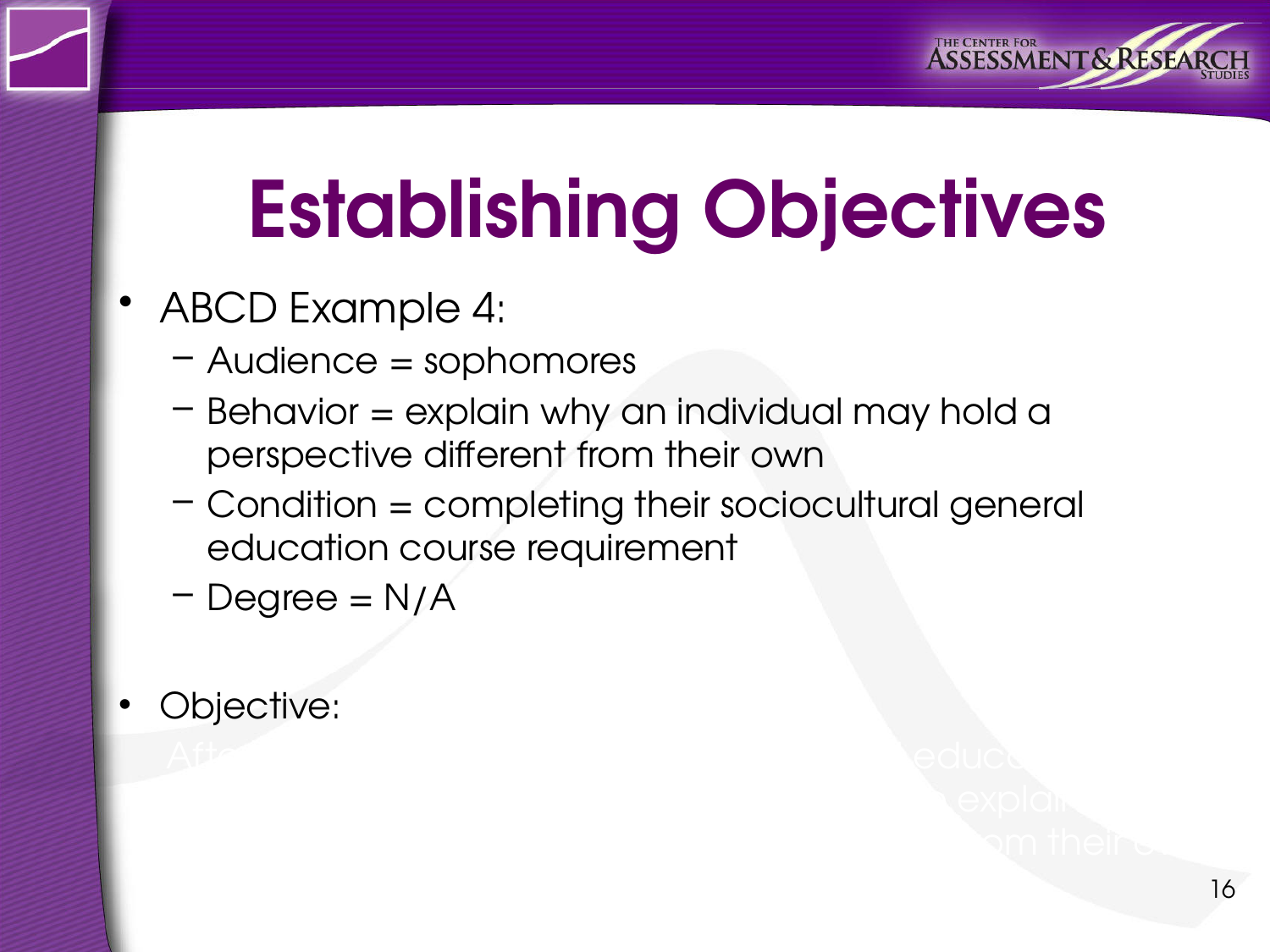

# Establishing Objectives
ABCD Example 4:
Audience = sophomores
Behavior = explain why an individual may hold a perspective different from their own
Condition = completing their sociocultural general education course requirement
Degree = N/A

Objective:
After completing the sociocultural general education course requirement, JMU sophomores will be able to explain why an individual may hold a perspective that differs from their own.

16